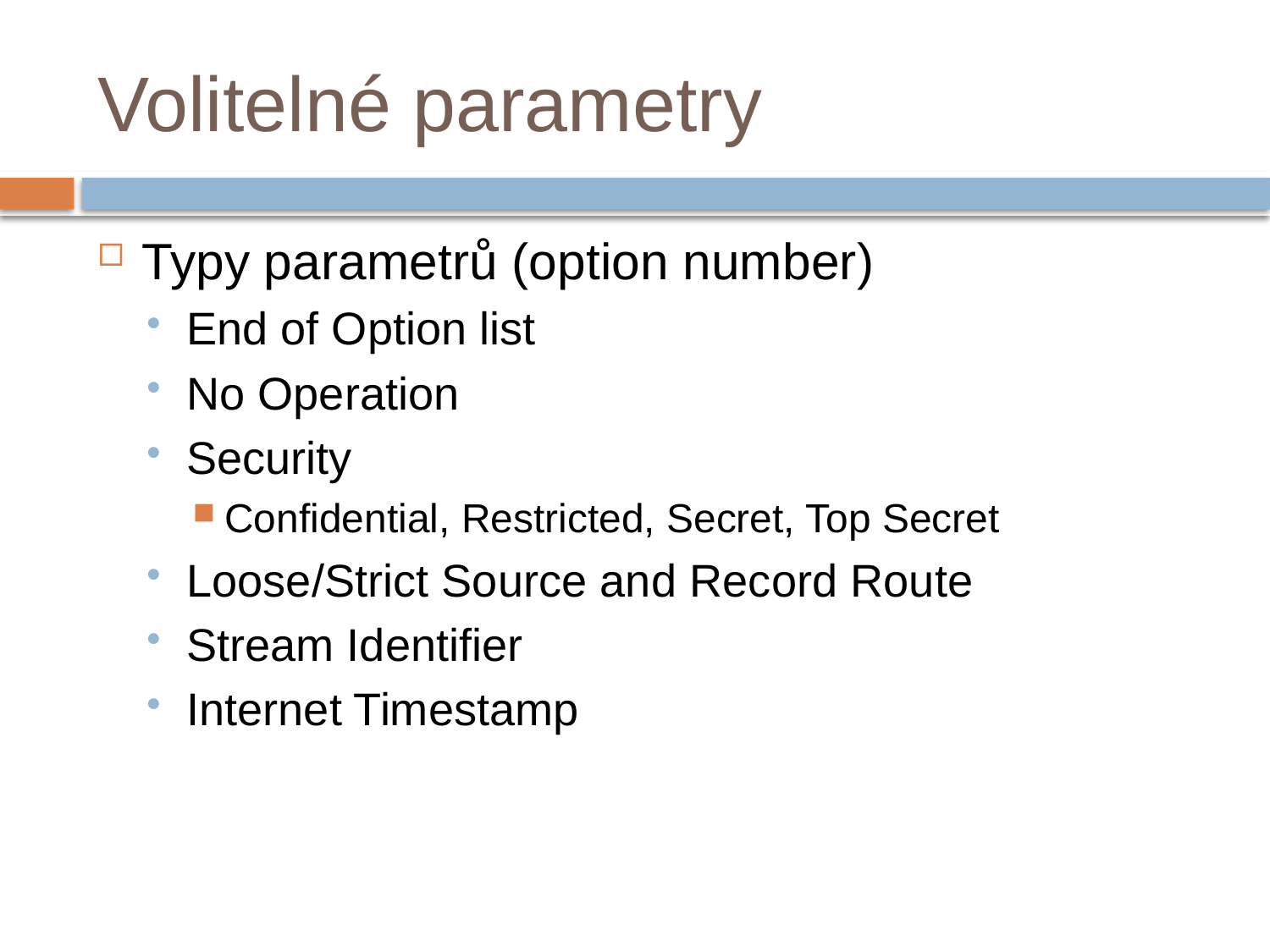

# Volitelné parametry
Typy parametrů (option number)
End of Option list
No Operation
Security
Confidential, Restricted, Secret, Top Secret
Loose/Strict Source and Record Route
Stream Identifier
Internet Timestamp